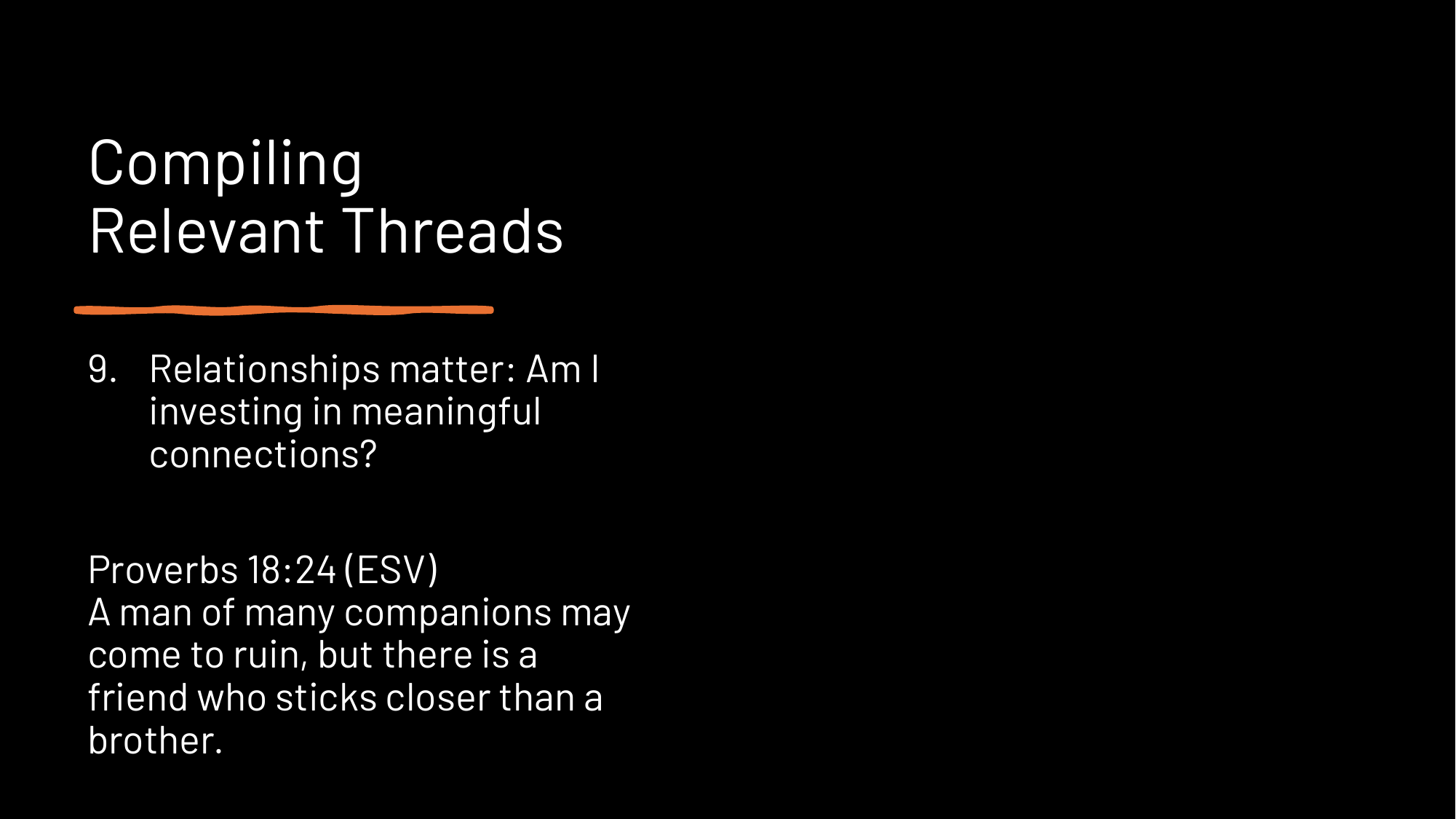

# Compiling Relevant Threads

Relationships matter: Am I investing in meaningful connections?

Proverbs 18:24 (ESV)
A man of many companions may come to ruin, but there is a friend who sticks closer than a brother.